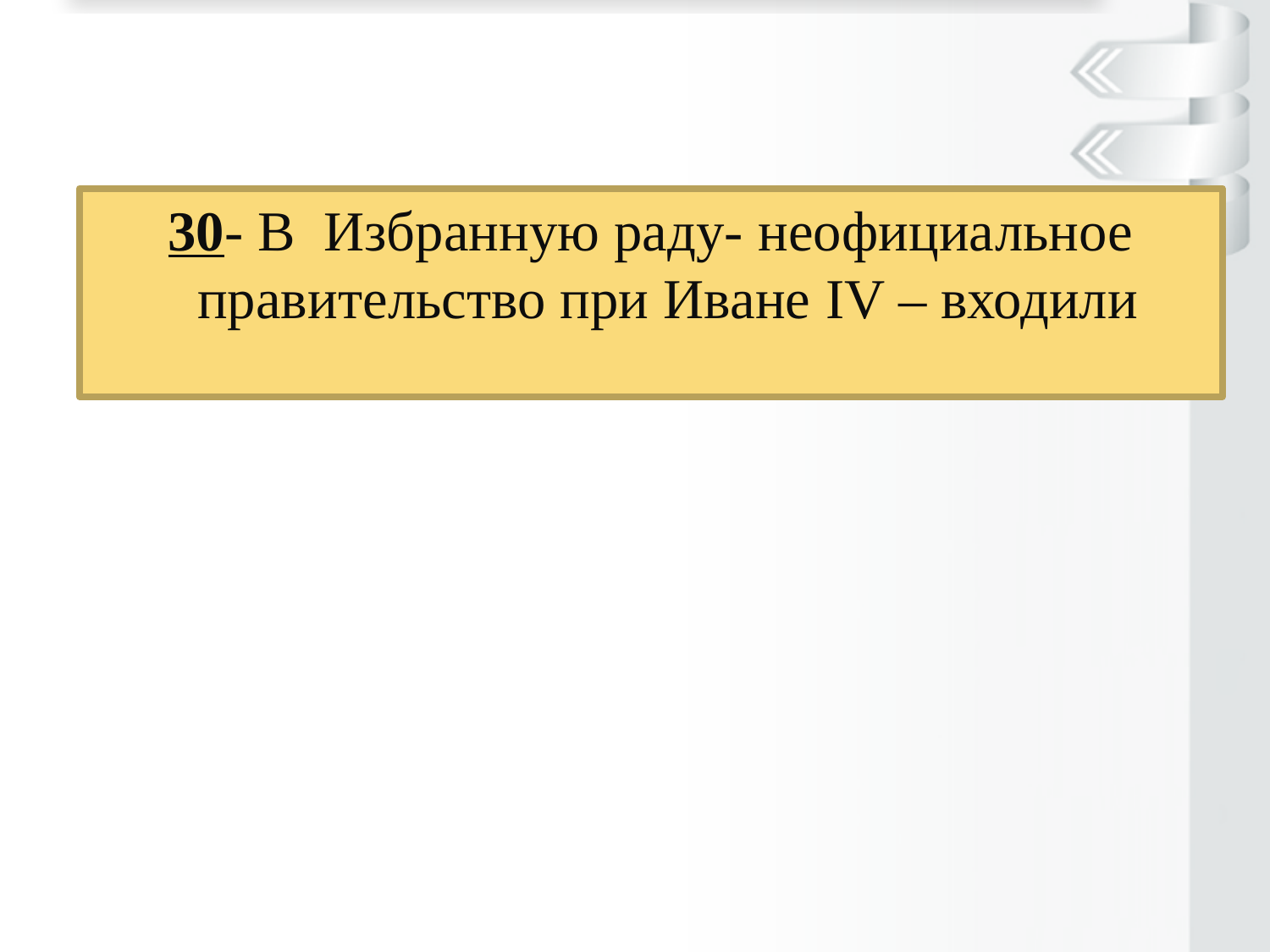

30- В  Избранную раду- неофициальное правительство при Иване IV – входили